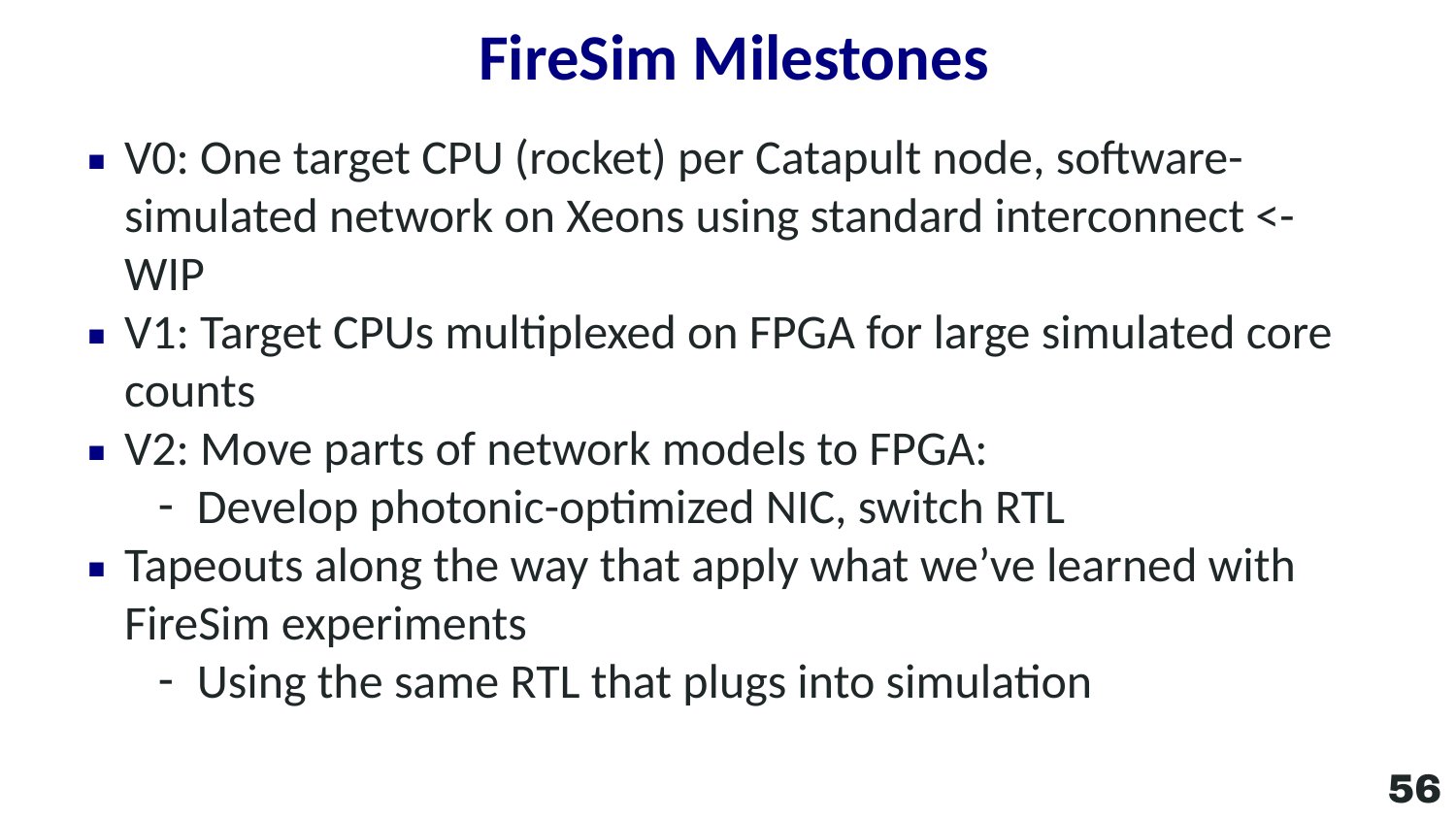

# FireSim Milestones
V0: One target CPU (rocket) per Catapult node, software-simulated network on Xeons using standard interconnect <- WIP
V1: Target CPUs multiplexed on FPGA for large simulated core counts
V2: Move parts of network models to FPGA:
Develop photonic-optimized NIC, switch RTL
Tapeouts along the way that apply what we’ve learned with FireSim experiments
Using the same RTL that plugs into simulation
56